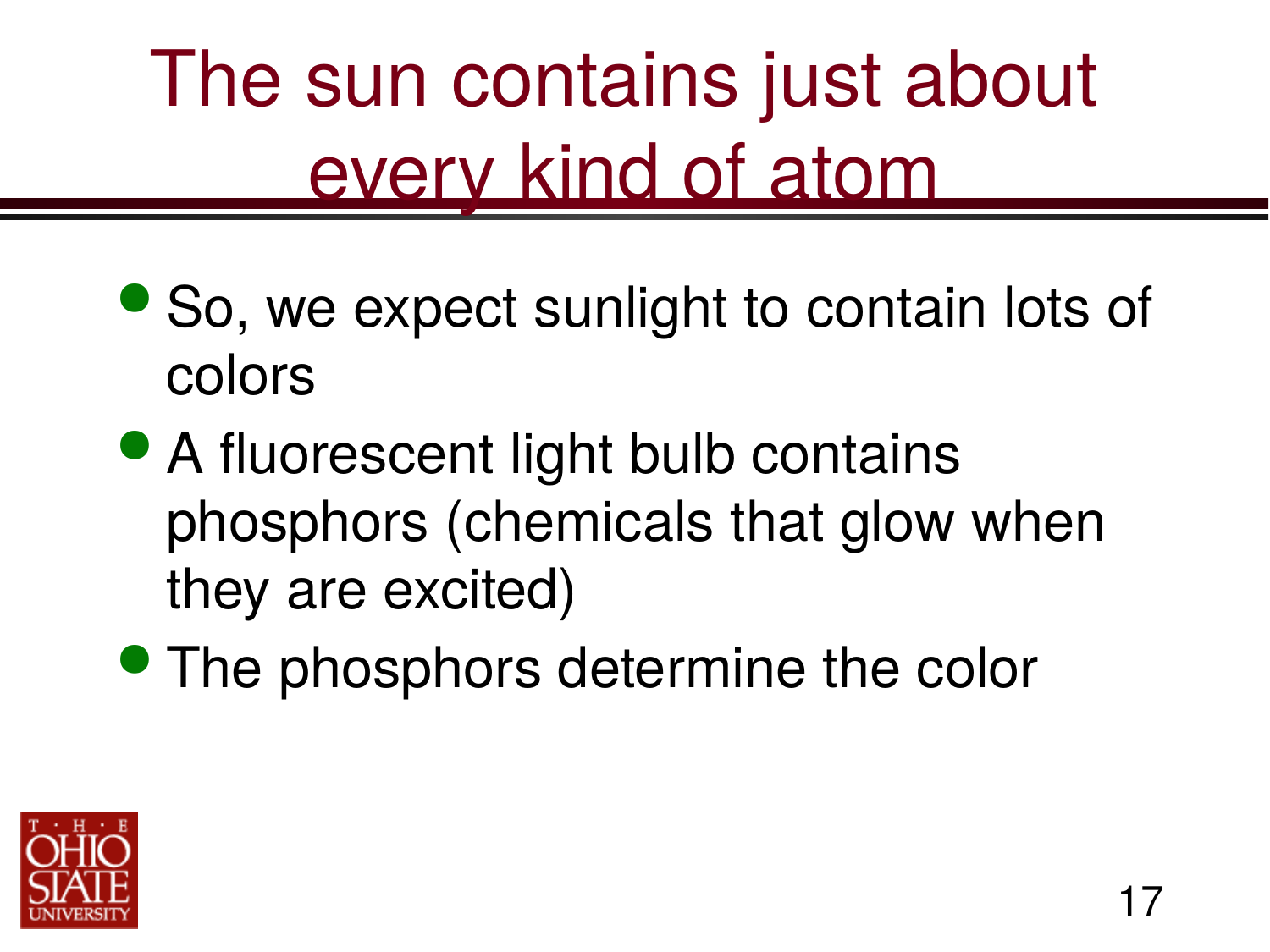

# The sun contains just about every kind of atom
So, we expect sunlight to contain lots of colors
A fluorescent light bulb contains phosphors (chemicals that glow when they are excited)
The phosphors determine the color